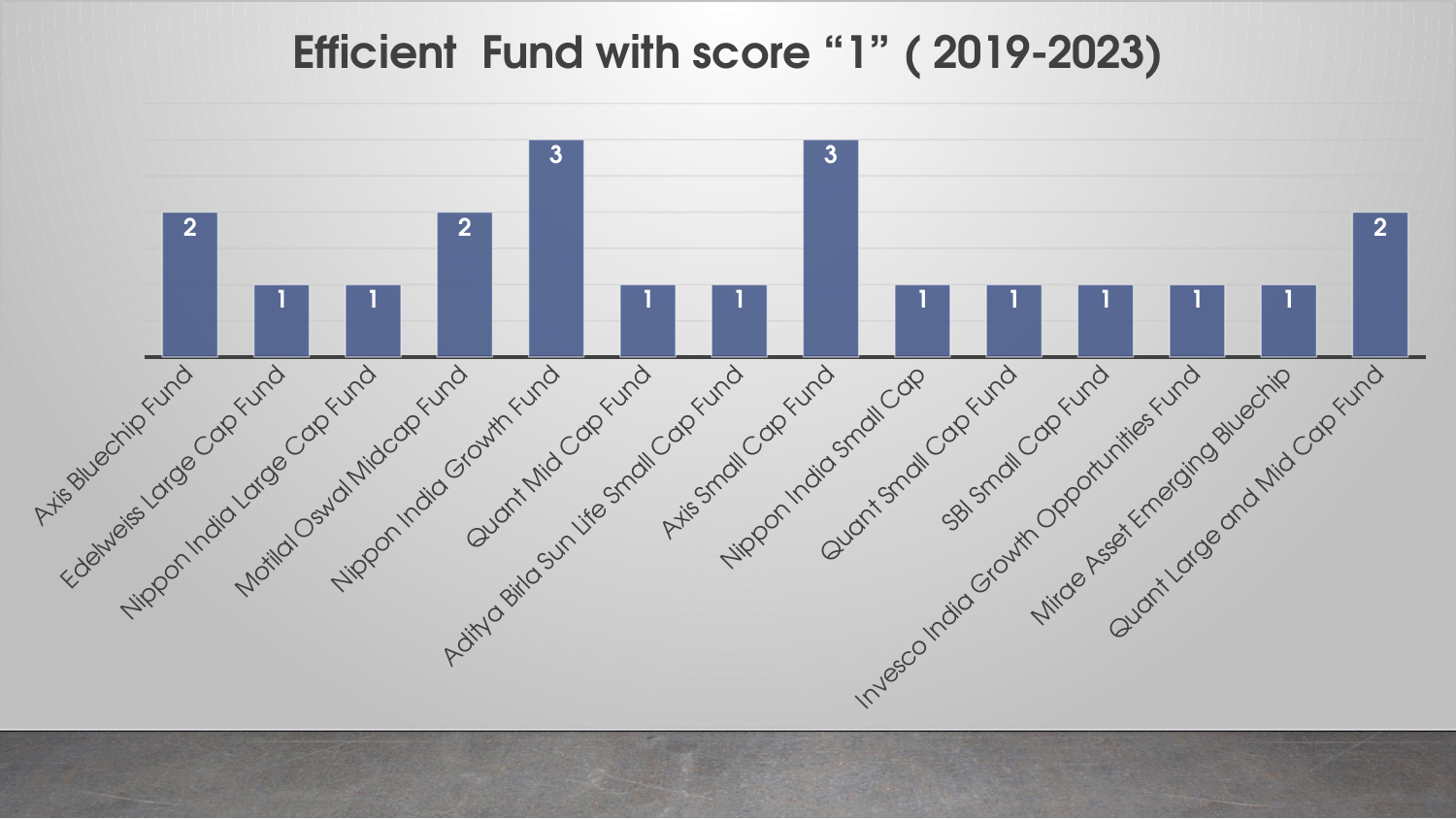

### Chart: Efficient  Fund with score “1” ( 2019-2023)

| Category |  |
|---|---|
| Axis Bluechip Fund | 2.0 |
| Edelweiss Large Cap Fund | 1.0 |
| Nippon India Large Cap Fund | 1.0 |
| Motilal Oswal Midcap Fund | 2.0 |
| Nippon India Growth Fund | 3.0 |
| Quant Mid Cap Fund | 1.0 |
| Aditya Birla Sun Life Small Cap Fund | 1.0 |
| Axis Small Cap Fund | 3.0 |
| Nippon India Small Cap | 1.0 |
| Quant Small Cap Fund | 1.0 |
| SBI Small Cap Fund | 1.0 |
| Invesco India Growth Opportunities Fund | 1.0 |
| Mirae Asset Emerging Bluechip | 1.0 |
| Quant Large and Mid Cap Fund | 2.0 |